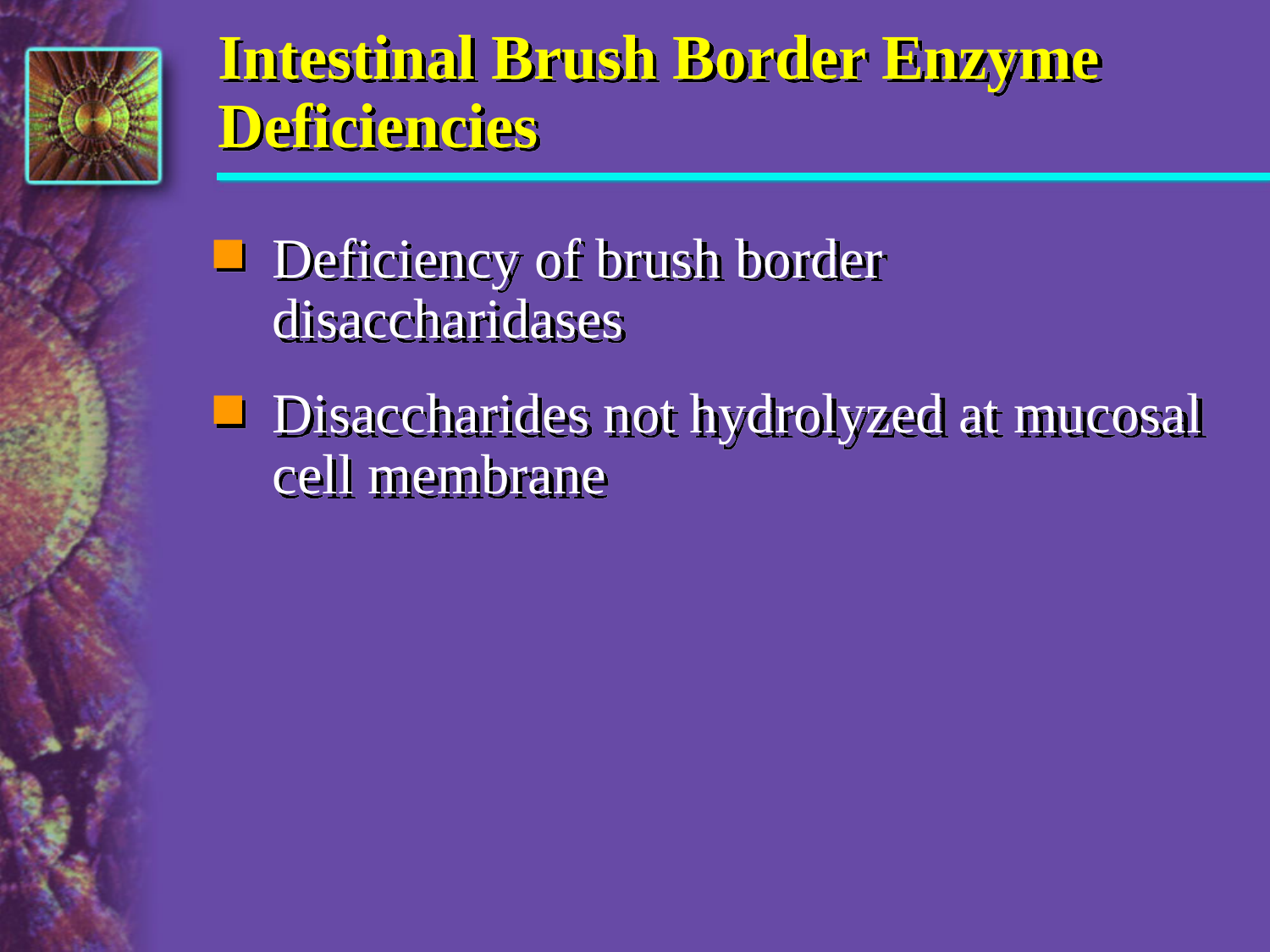

# Intestinal Brush Border Enzyme Deficiencies
Deficiency of brush border disaccharidases
Disaccharides not hydrolyzed at mucosal cell membrane